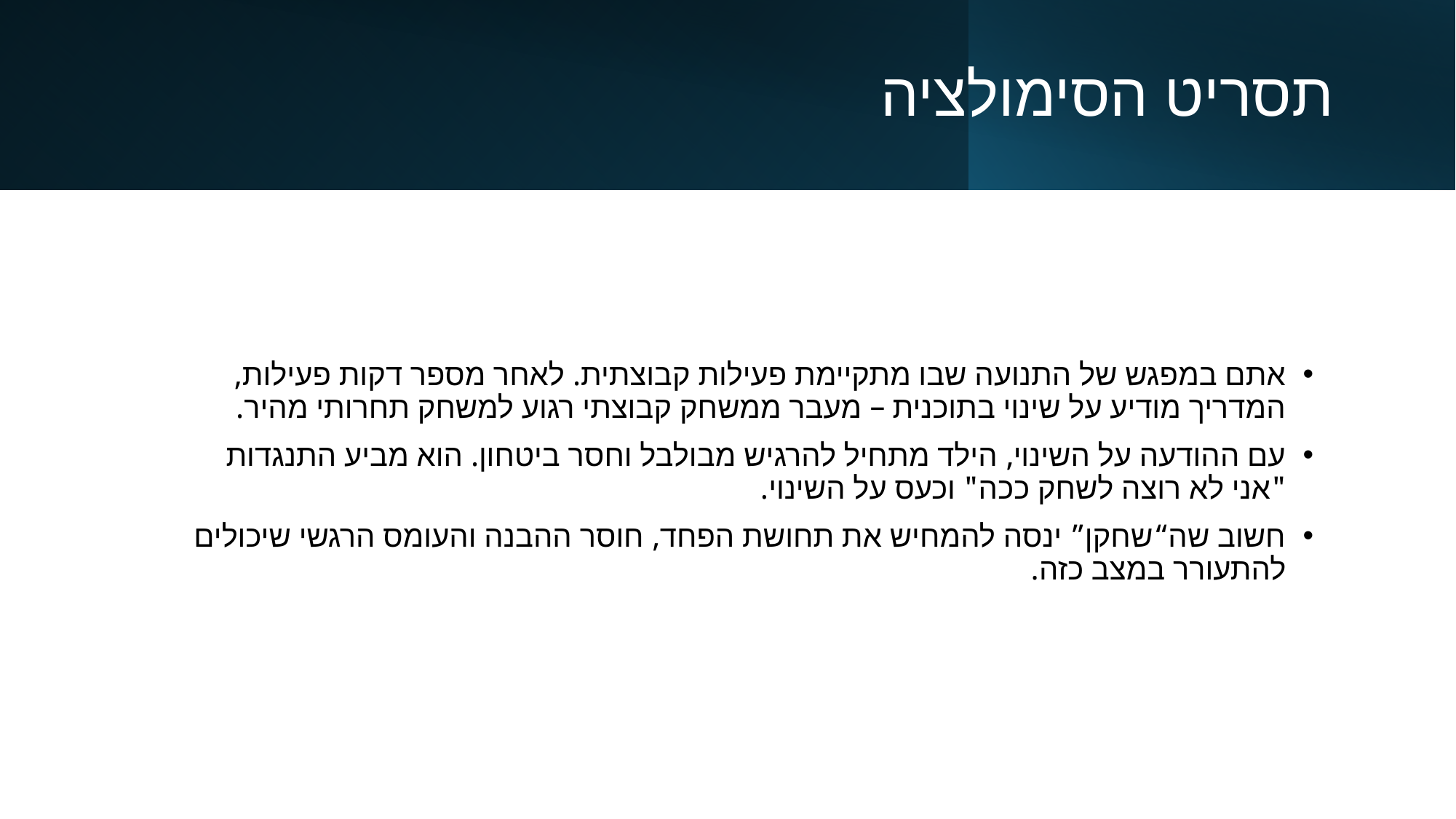

# תסריט הסימולציה
אתם במפגש של התנועה שבו מתקיימת פעילות קבוצתית. לאחר מספר דקות פעילות, המדריך מודיע על שינוי בתוכנית – מעבר ממשחק קבוצתי רגוע למשחק תחרותי מהיר.
עם ההודעה על השינוי, הילד מתחיל להרגיש מבולבל וחסר ביטחון. הוא מביע התנגדות "אני לא רוצה לשחק ככה" וכעס על השינוי.
חשוב שה“שחקן” ינסה להמחיש את תחושת הפחד, חוסר ההבנה והעומס הרגשי שיכולים להתעורר במצב כזה.